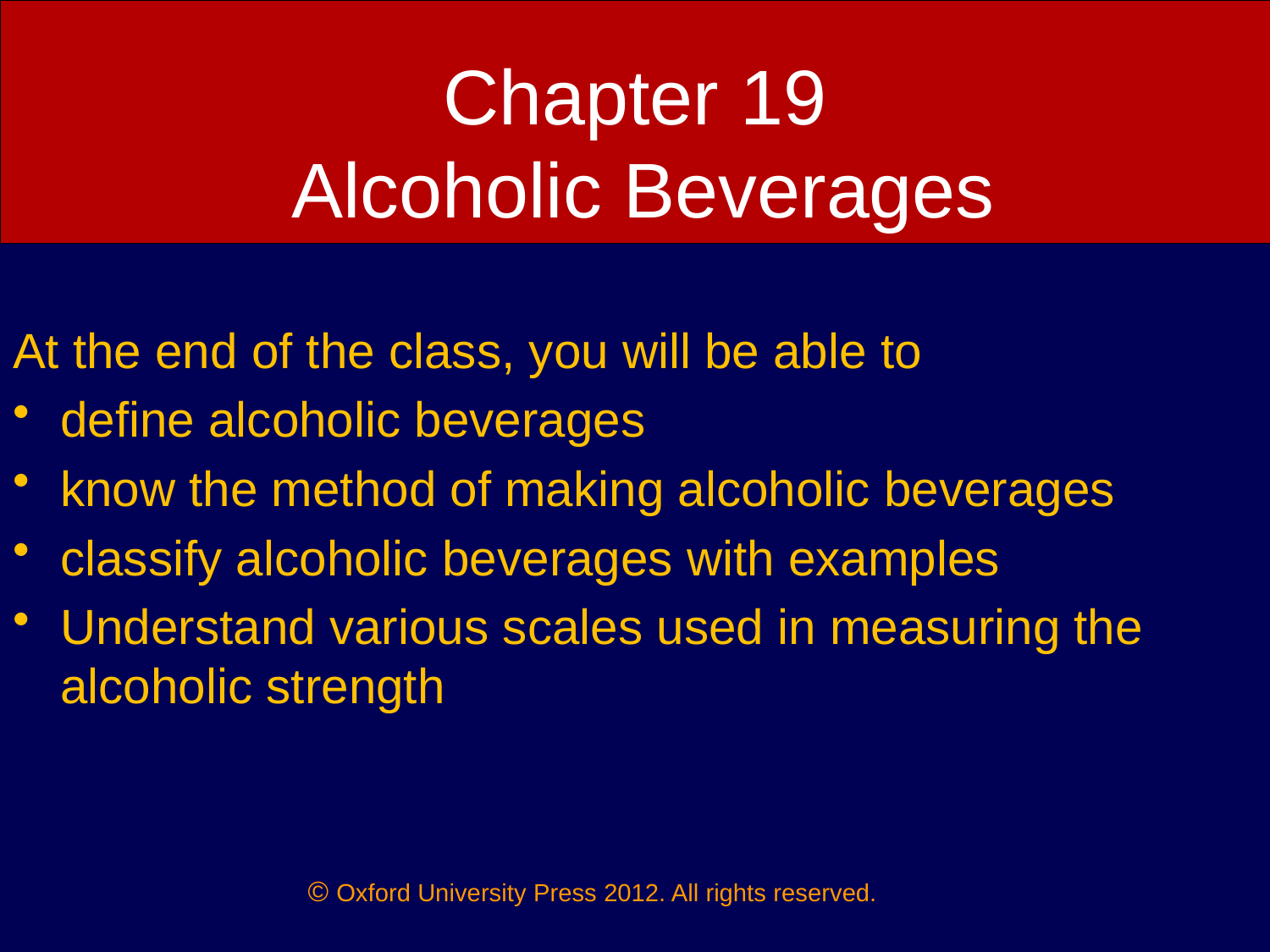

# Chapter 19 Alcoholic Beverages

At the end of the class, you will be able to
define alcoholic beverages
know the method of making alcoholic beverages
classify alcoholic beverages with examples
Understand various scales used in measuring the alcoholic strength